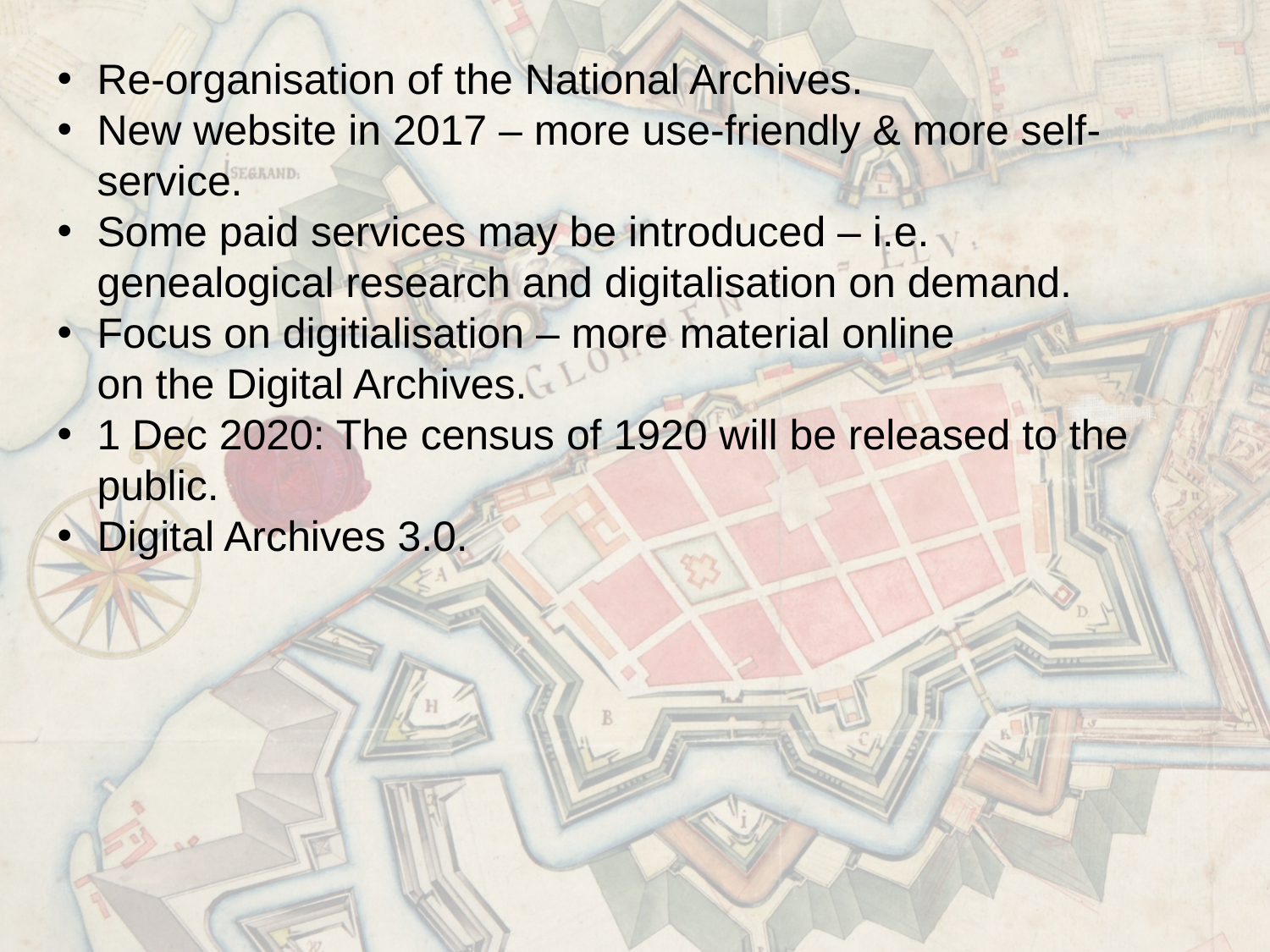

Re-organisation of the National Archives.
New website in 2017 – more use-friendly & more self-service.
Some paid services may be introduced – i.e. genealogical research and digitalisation on demand.
Focus on digitialisation – more material online
on the Digital Archives.
1 Dec 2020: The census of 1920 will be released to the public.
Digital Archives 3.0.